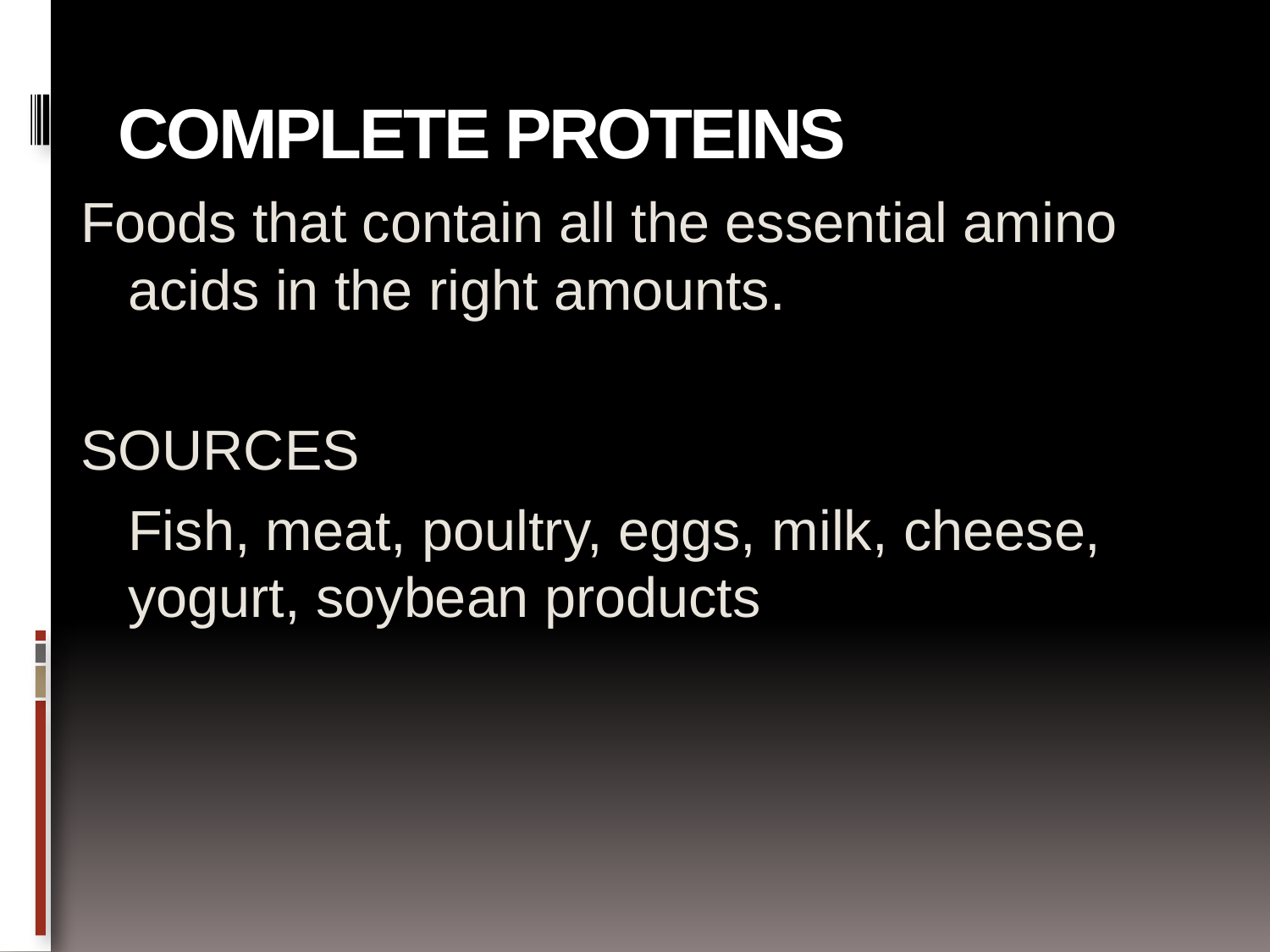

# Complete proteins
Foods that contain all the essential amino acids in the right amounts.

SOURCES
	Fish, meat, poultry, eggs, milk, cheese, yogurt, soybean products